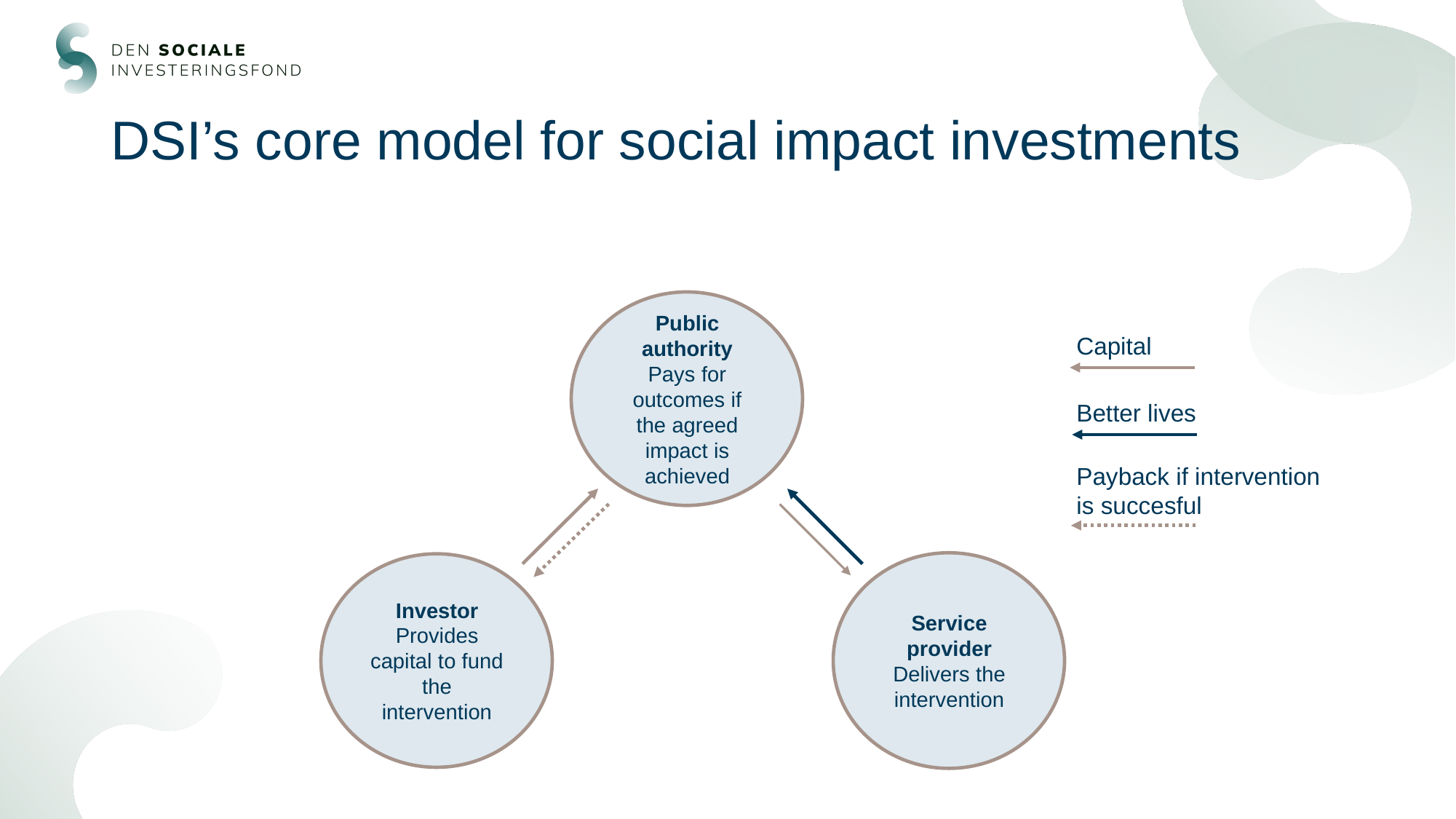

# DSI’s core model for social impact investments
Public authority
Pays for outcomes if the agreed impact is achieved
Capital
Better lives
Payback if intervention is succesful
Service provider Delivers the intervention
Investor
Provides capital to fund the intervention